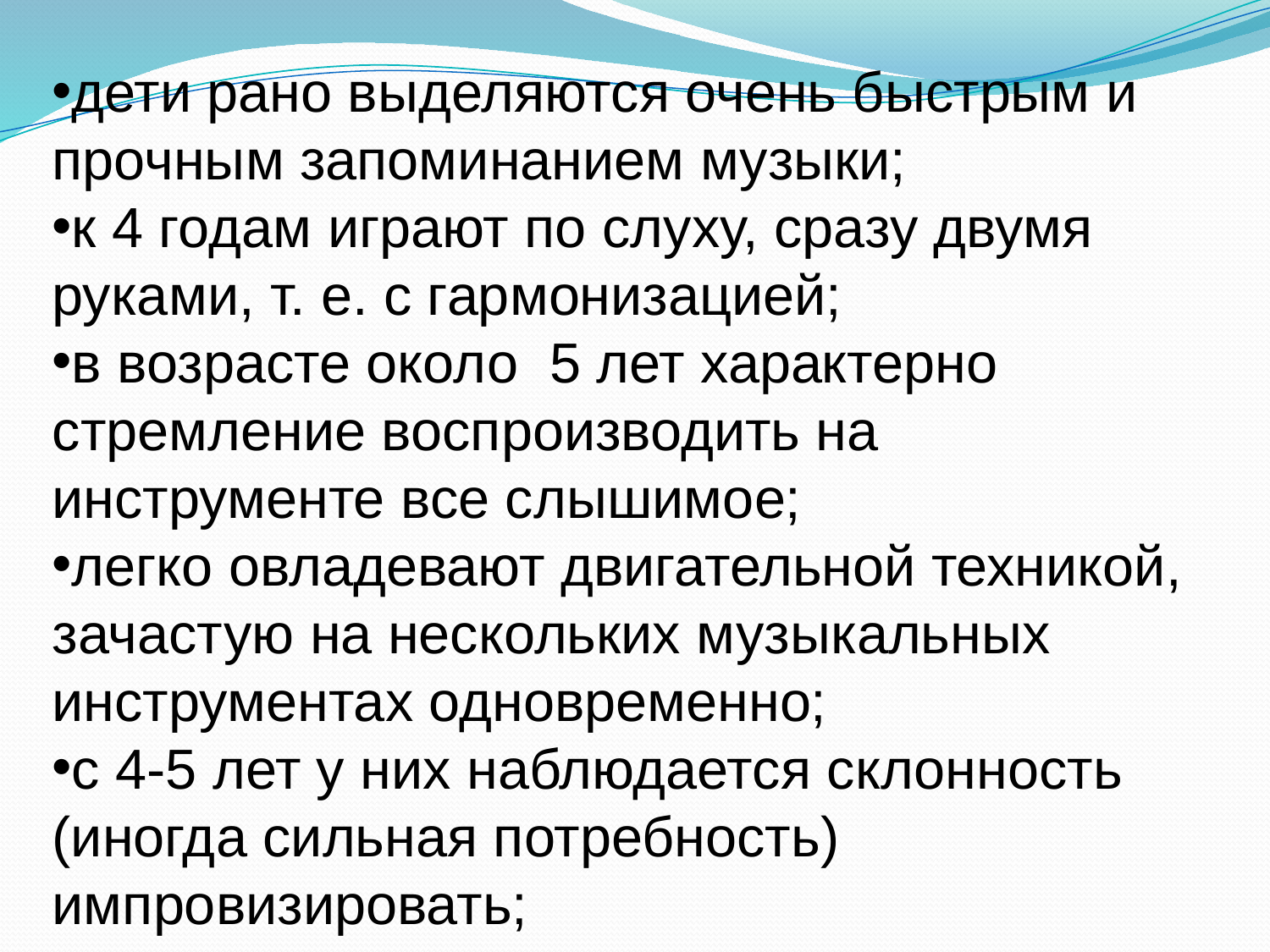

дети рано выделяются очень быстрым и прочным запоминанием музыки;
к 4 годам играют по слуху, сразу двумя руками, т. е. с гармонизацией;
в возрасте около  5 лет характерно стремление воспроизводить на инструменте все слышимое;
легко овладевают двигательной техникой, зачастую на нескольких музыкальных инструментах одновременно;
с 4-5 лет у них наблюдается склонность (иногда сильная потребность) импровизировать;